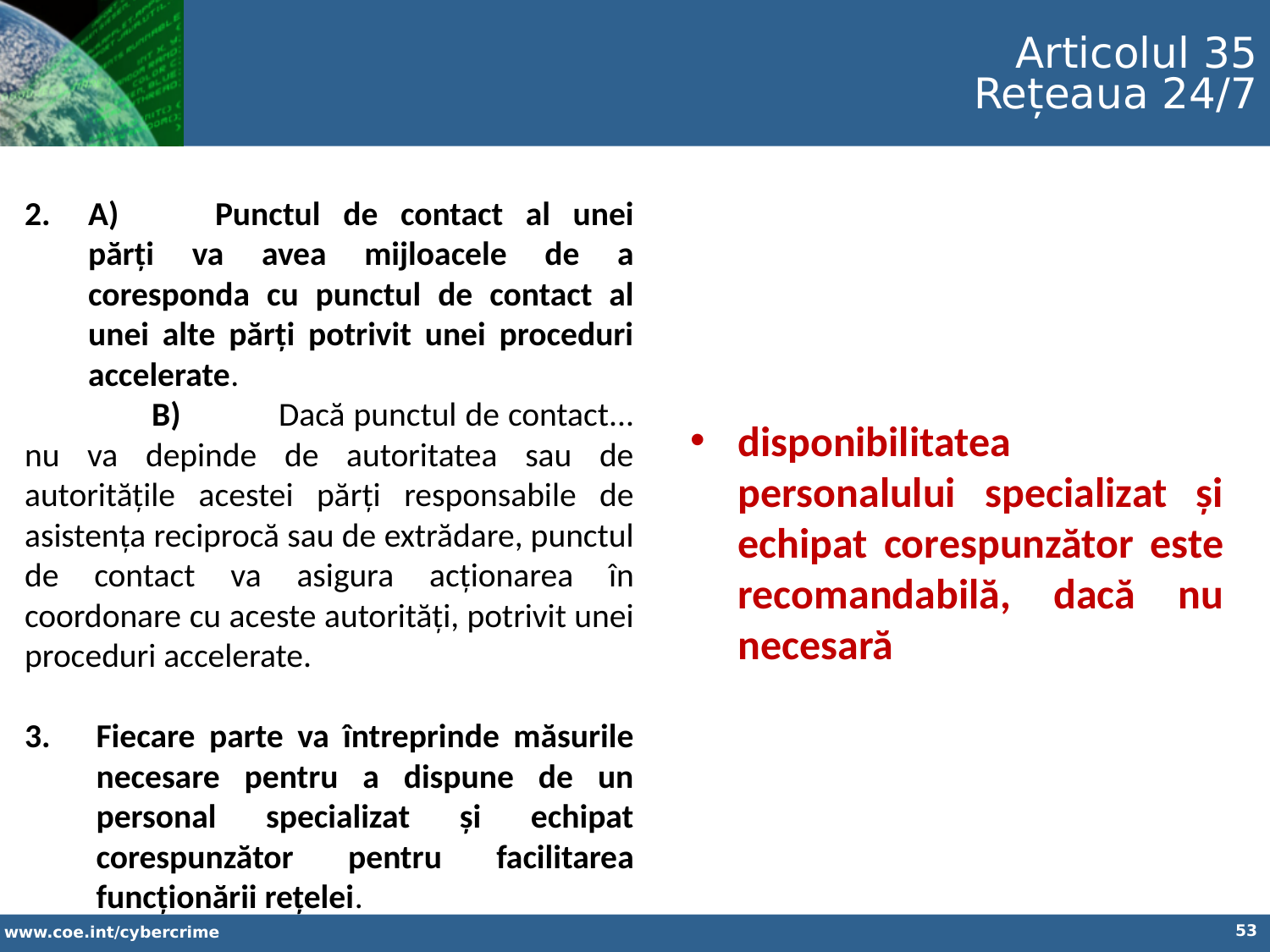

Articolul 35
Rețeaua 24/7
A)	Punctul de contact al unei părți va avea mijloacele de a coresponda cu punctul de contact al unei alte părți potrivit unei proceduri accelerate.
	B)	Dacă punctul de contact... nu va depinde de autoritatea sau de autoritățile acestei părți responsabile de asistența reciprocă sau de extrădare, punctul de contact va asigura acționarea în coordonare cu aceste autorități, potrivit unei proceduri accelerate.

Fiecare parte va întreprinde măsurile necesare pentru a dispune de un personal specializat și echipat corespunzător pentru facilitarea funcționării rețelei.
disponibilitatea personalului specializat și echipat corespunzător este recomandabilă, dacă nu necesară
53